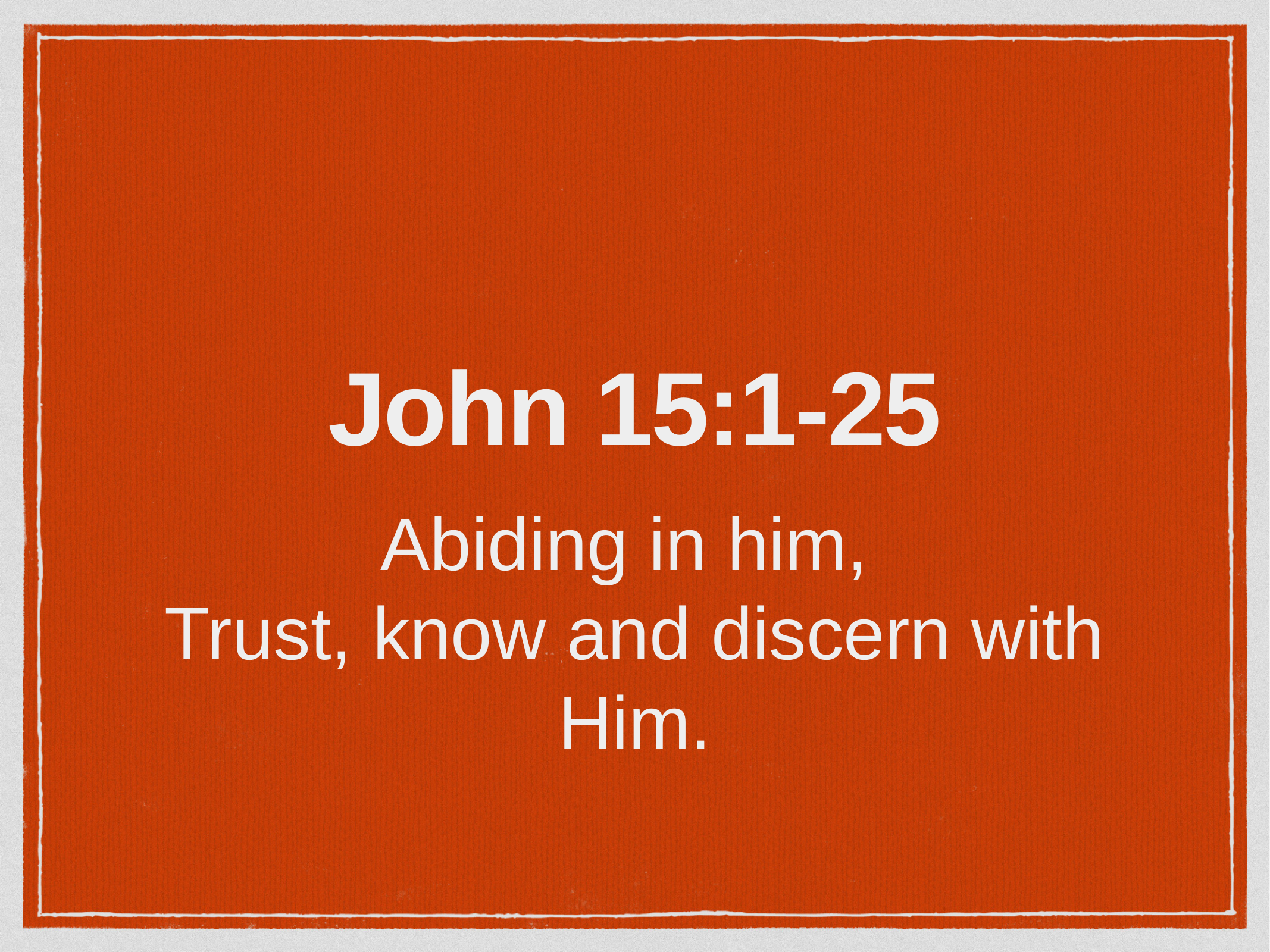

# John 15:1-25
Abiding in him,
Trust, know and discern with Him.